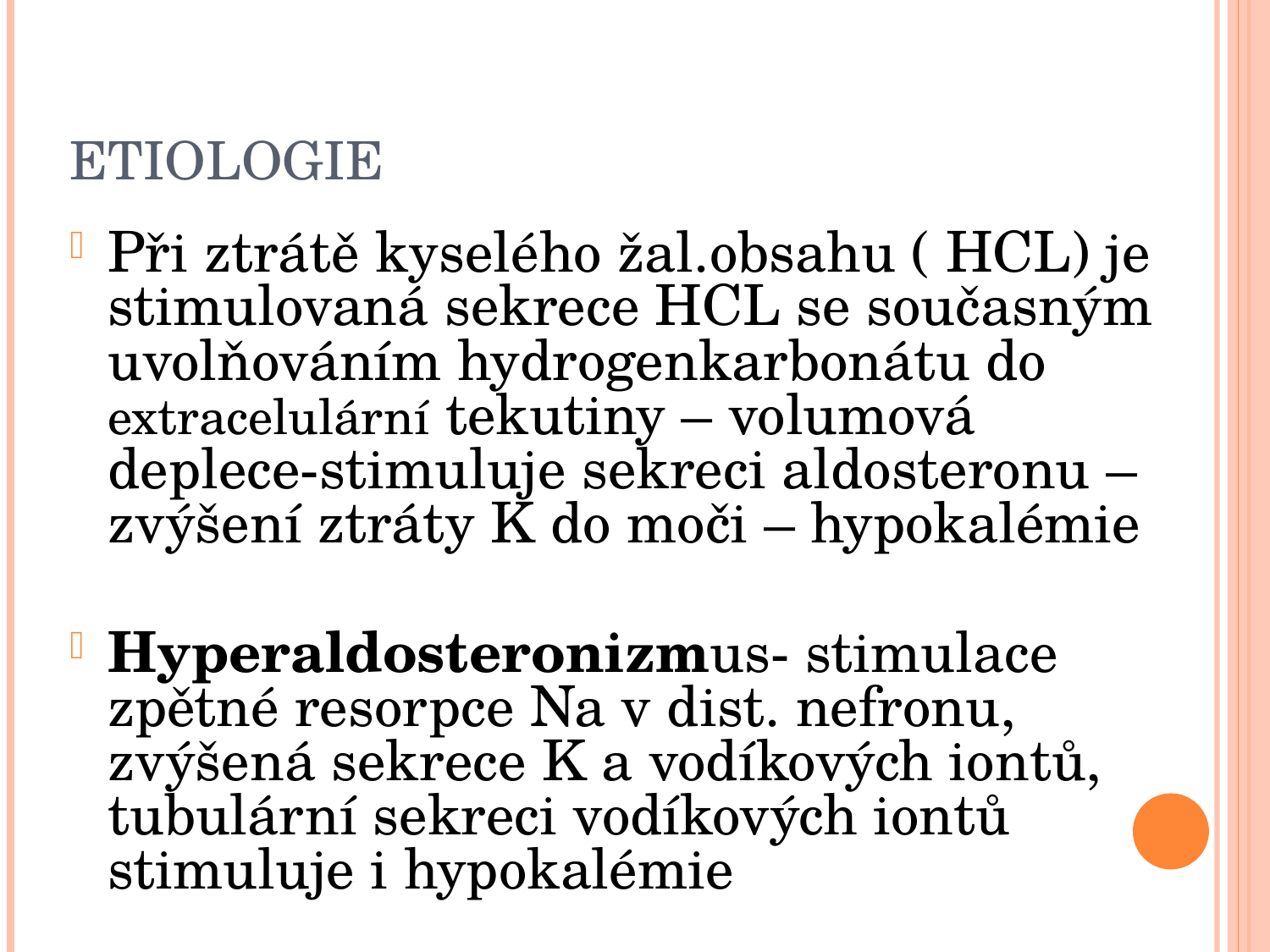

# etiologie
Při ztrátě kyselého žal.obsahu ( HCL) je stimulovaná sekrece HCL se současným uvolňováním hydrogenkarbonátu do extracelulární tekutiny – volumová deplece-stimuluje sekreci aldosteronu – zvýšení ztráty K do moči – hypokalémie

Hyperaldosteronizmus- stimulace zpětné resorpce Na v dist. nefronu, zvýšená sekrece K a vodíkových iontů, tubulární sekreci vodíkových iontů stimuluje i hypokalémie